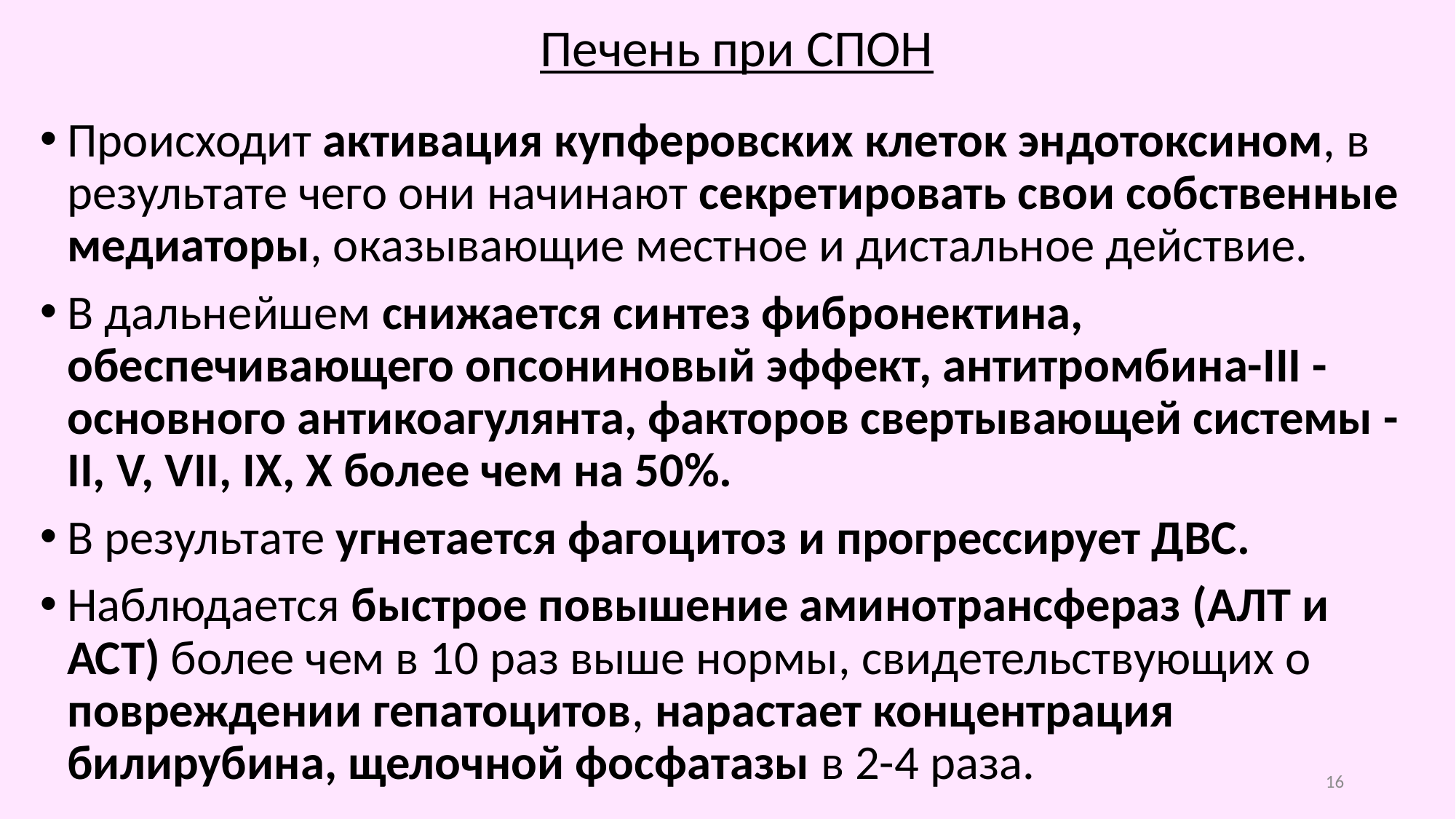

# Печень при СПОН
Происходит активация купферовских клеток эндотоксином, в результате чего они начинают секретировать свои собственные медиаторы, оказывающие местное и дистальное действие.
В дальнейшем снижается синтез фибронектина, обеспечивающего опсониновый эффект, антитромбина-III - основного антикоагулянта, факторов свертывающей системы - II, V, VII, IX, X более чем на 50%.
В результате угнетается фагоцитоз и прогрессирует ДВС.
Наблюдается быстрое повышение аминотрансфераз (АЛТ и АСТ) более чем в 10 раз выше нормы, свидетельствующих о повреждении гепатоцитов, нарастает концентрация билирубина, щелочной фосфатазы в 2-4 раза.
16